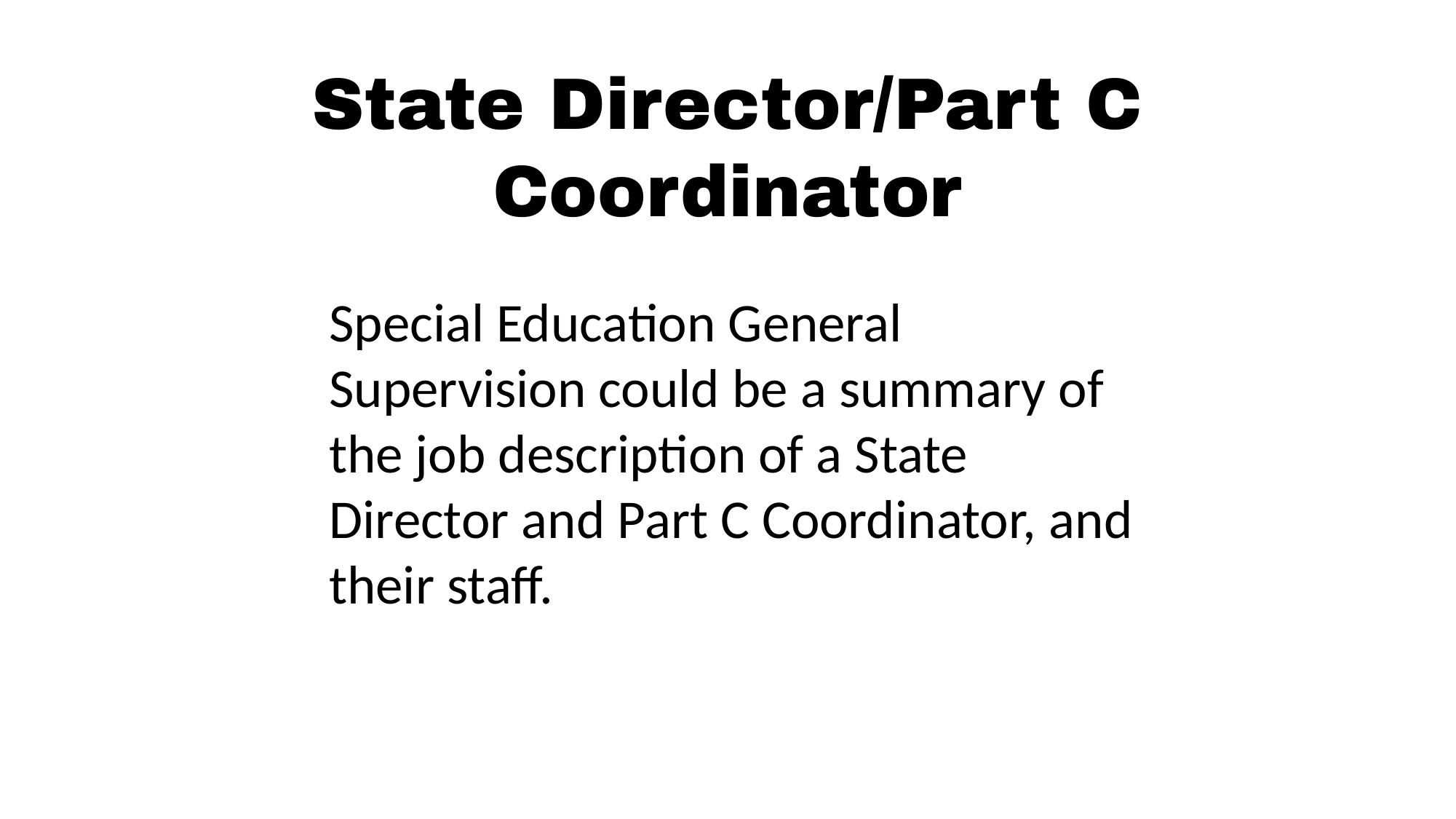

State Director/Part C Coordinator
Special Education General Supervision could be a summary of the job description of a State Director and Part C Coordinator, and their staff.